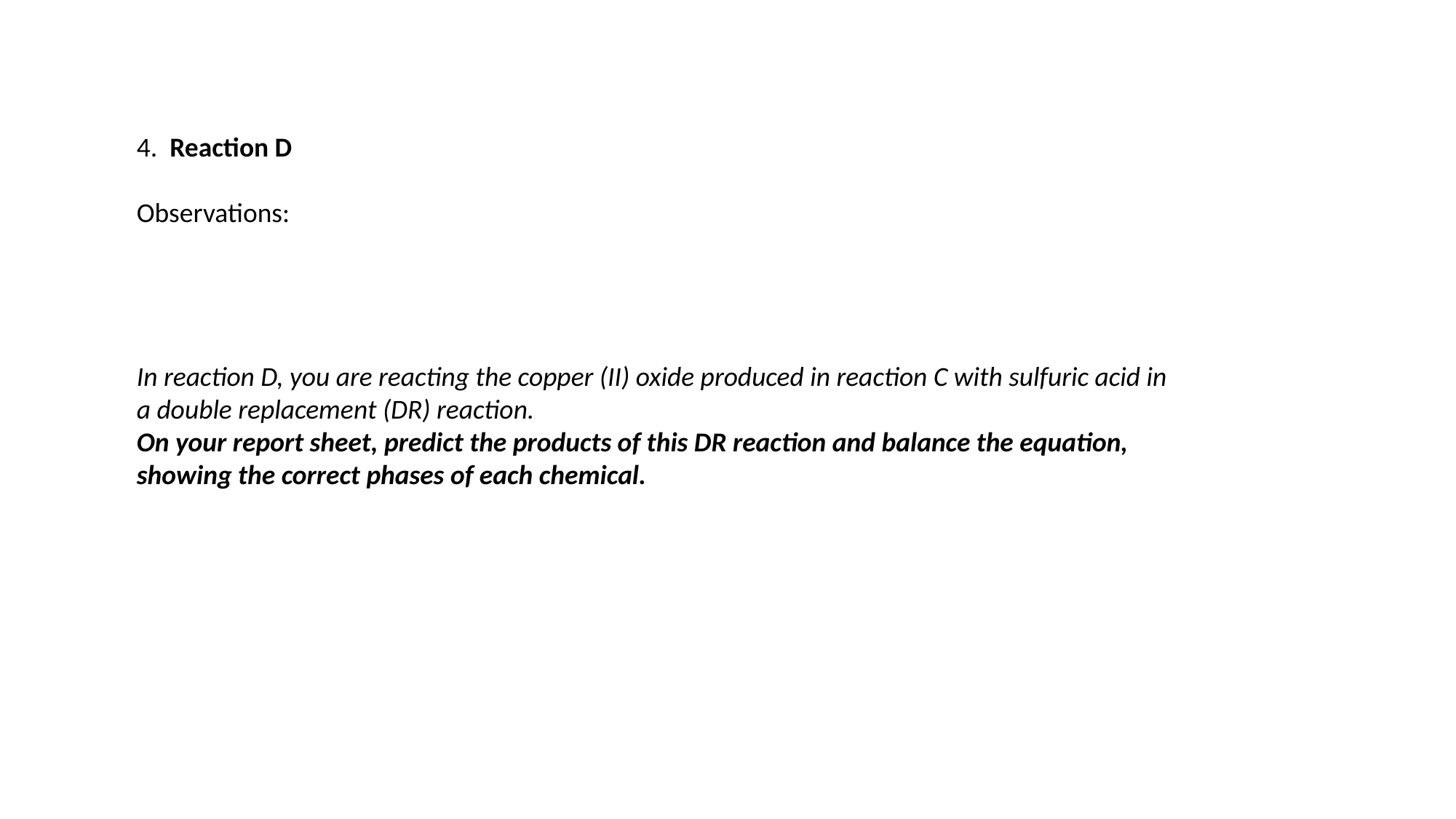

4.  Reaction D

Observations:

In reaction D, you are reacting the copper (II) oxide produced in reaction C with sulfuric acid in
a double replacement (DR) reaction.
On your report sheet, predict the products of this DR reaction and balance the equation,
showing the correct phases of each chemical.